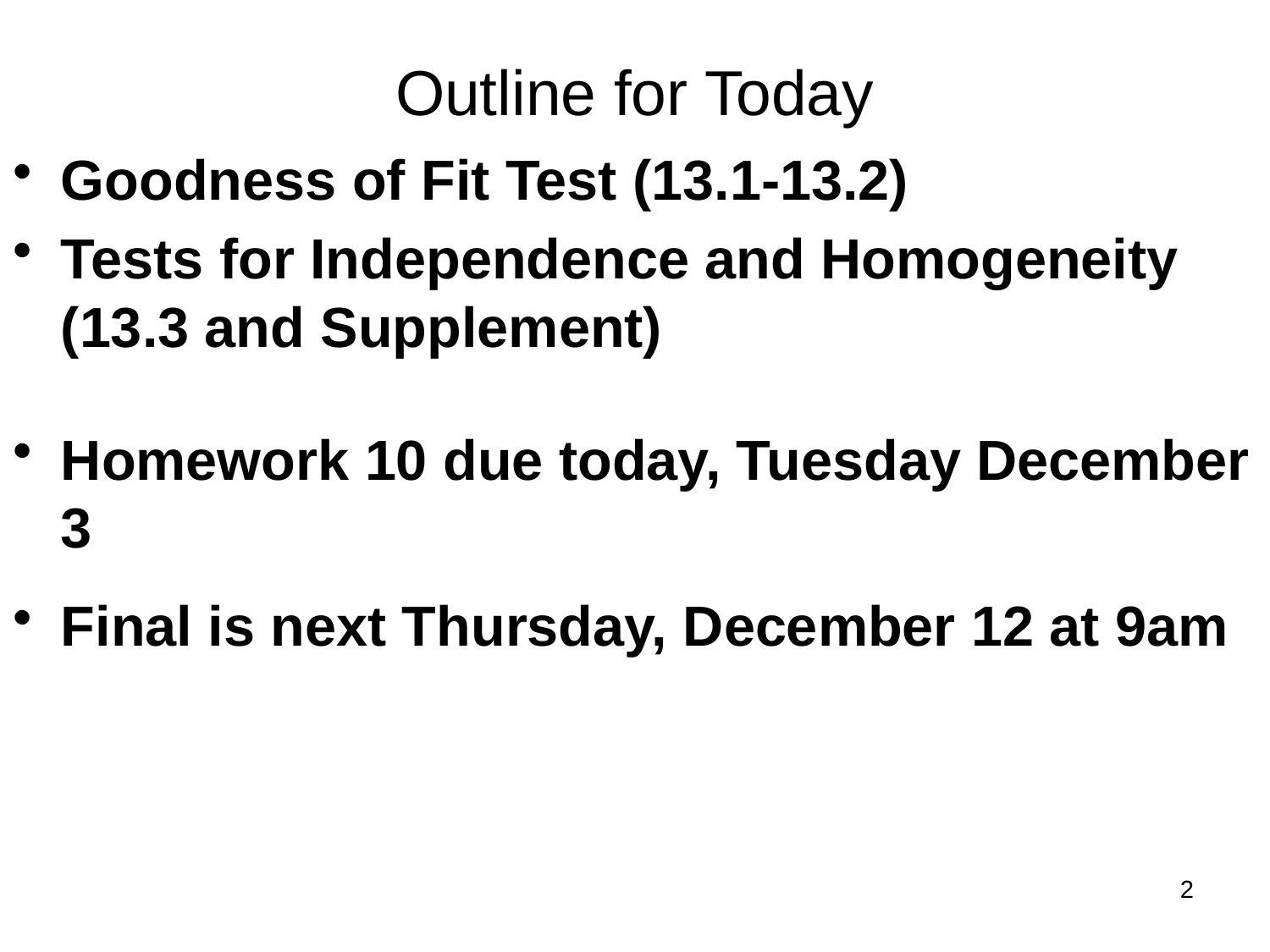

# Outline for Today
Goodness of Fit Test (13.1-13.2)
Tests for Independence and Homogeneity (13.3 and Supplement)

Homework 10 due today, Tuesday December 3

Final is next Thursday, December 12 at 9am

2